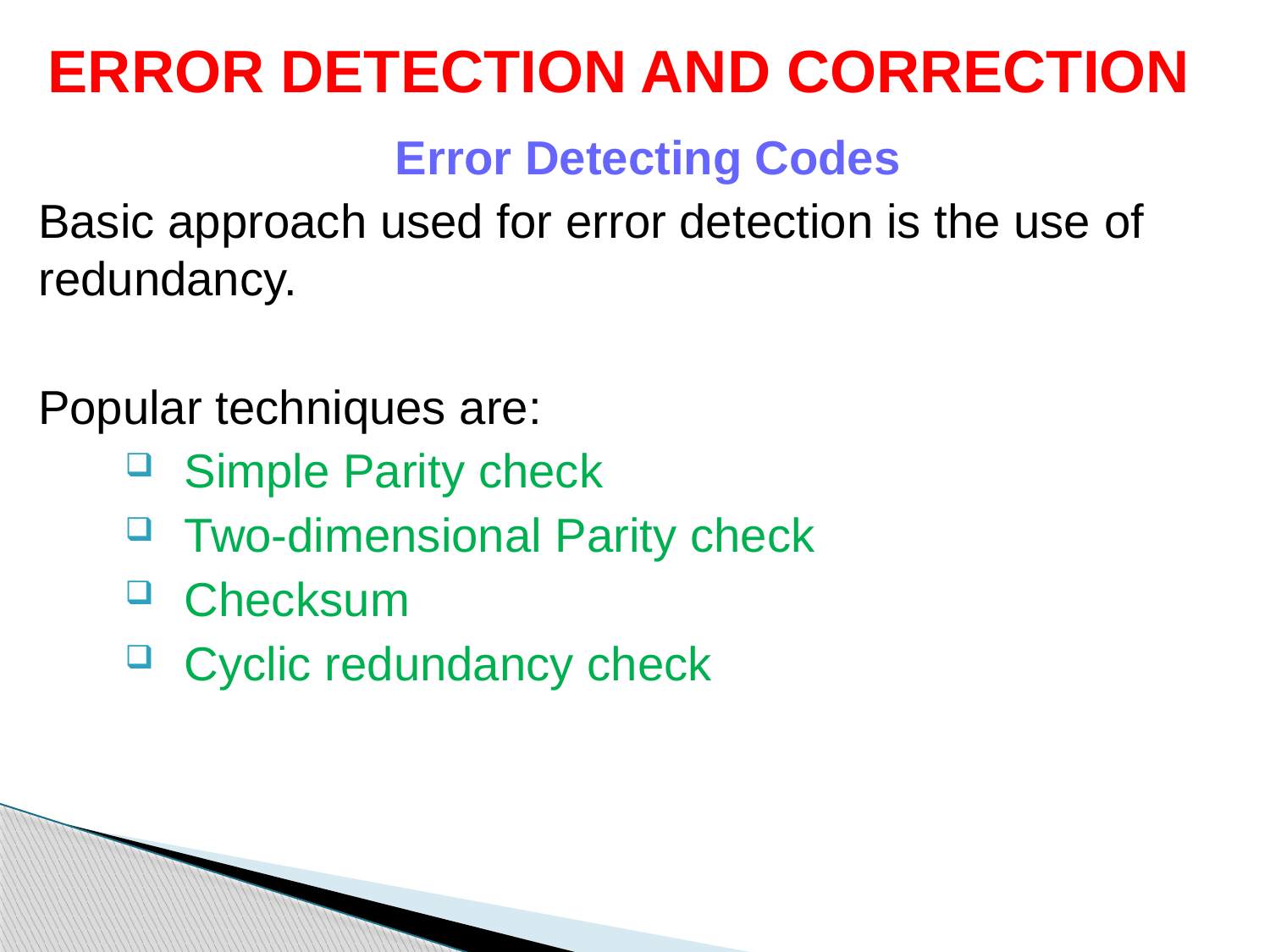

# ERROR DETECTION AND CORRECTION
Error Detecting Codes
Basic approach used for error detection is the use of redundancy.

Popular techniques are:
Simple Parity check
Two-dimensional Parity check
Checksum
Cyclic redundancy check